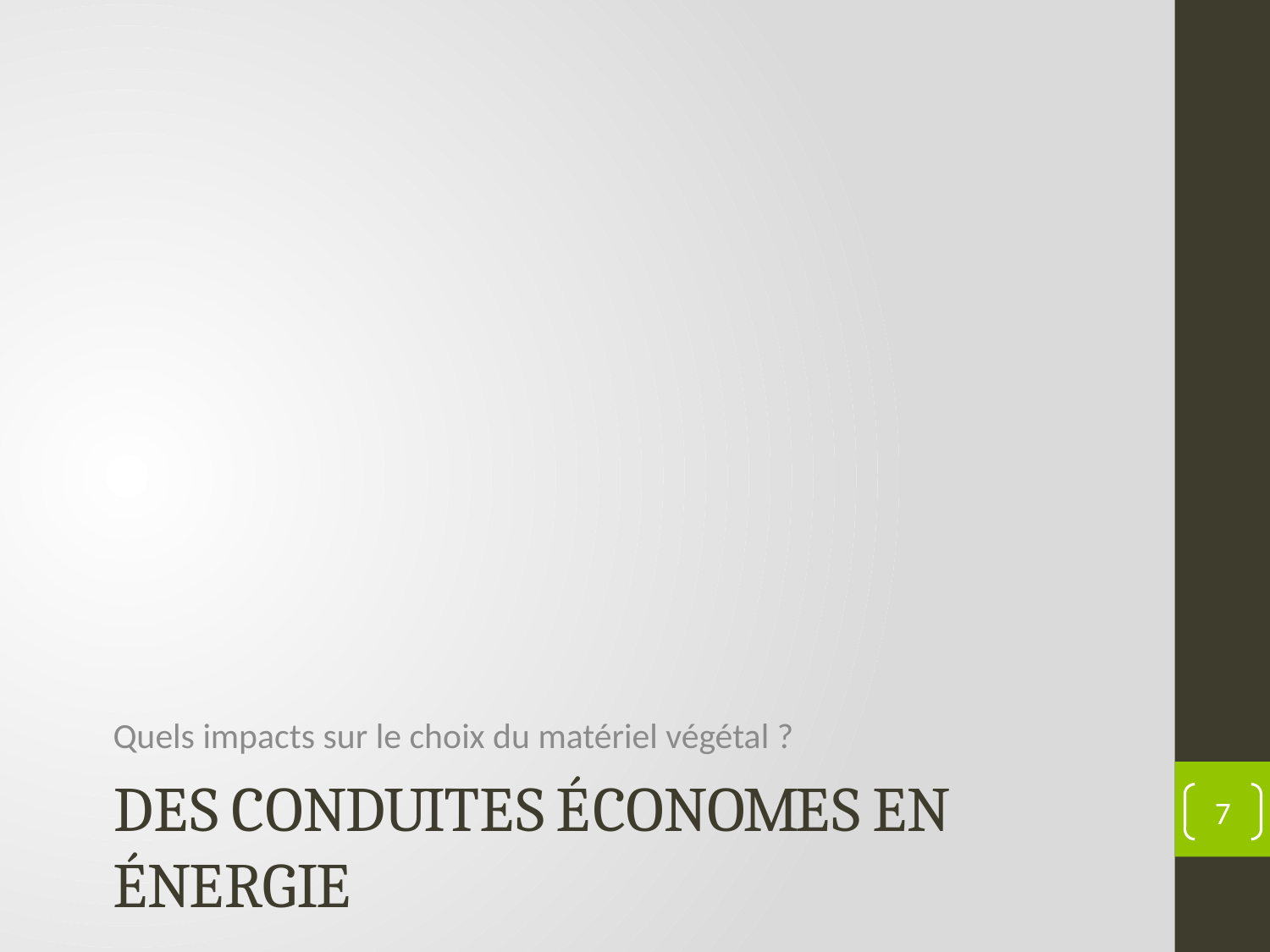

Quels impacts sur le choix du matériel végétal ?
# Des conduites économes en énergie
7